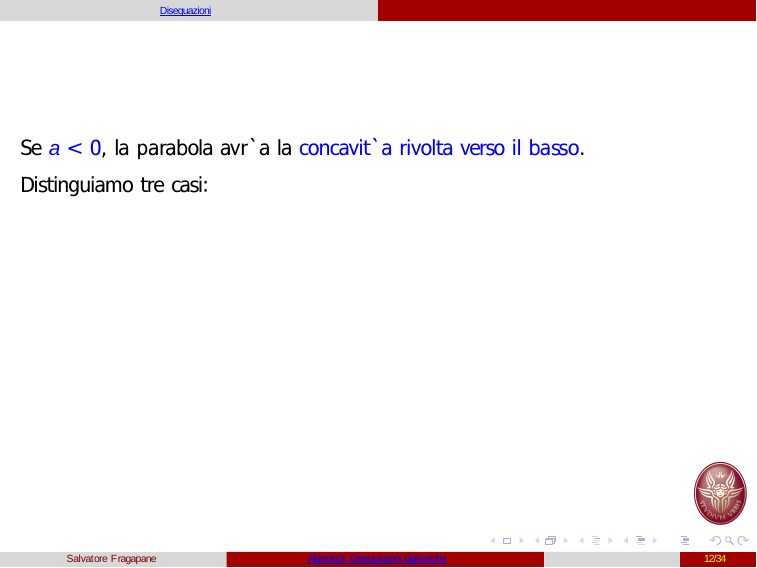

Disequazioni
# Se a < 0, la parabola avr`a la concavit`a rivolta verso il basso.
Distinguiamo tre casi:

Salvatore Fragapane
Algebra3: Disequazioni algebriche
12/34